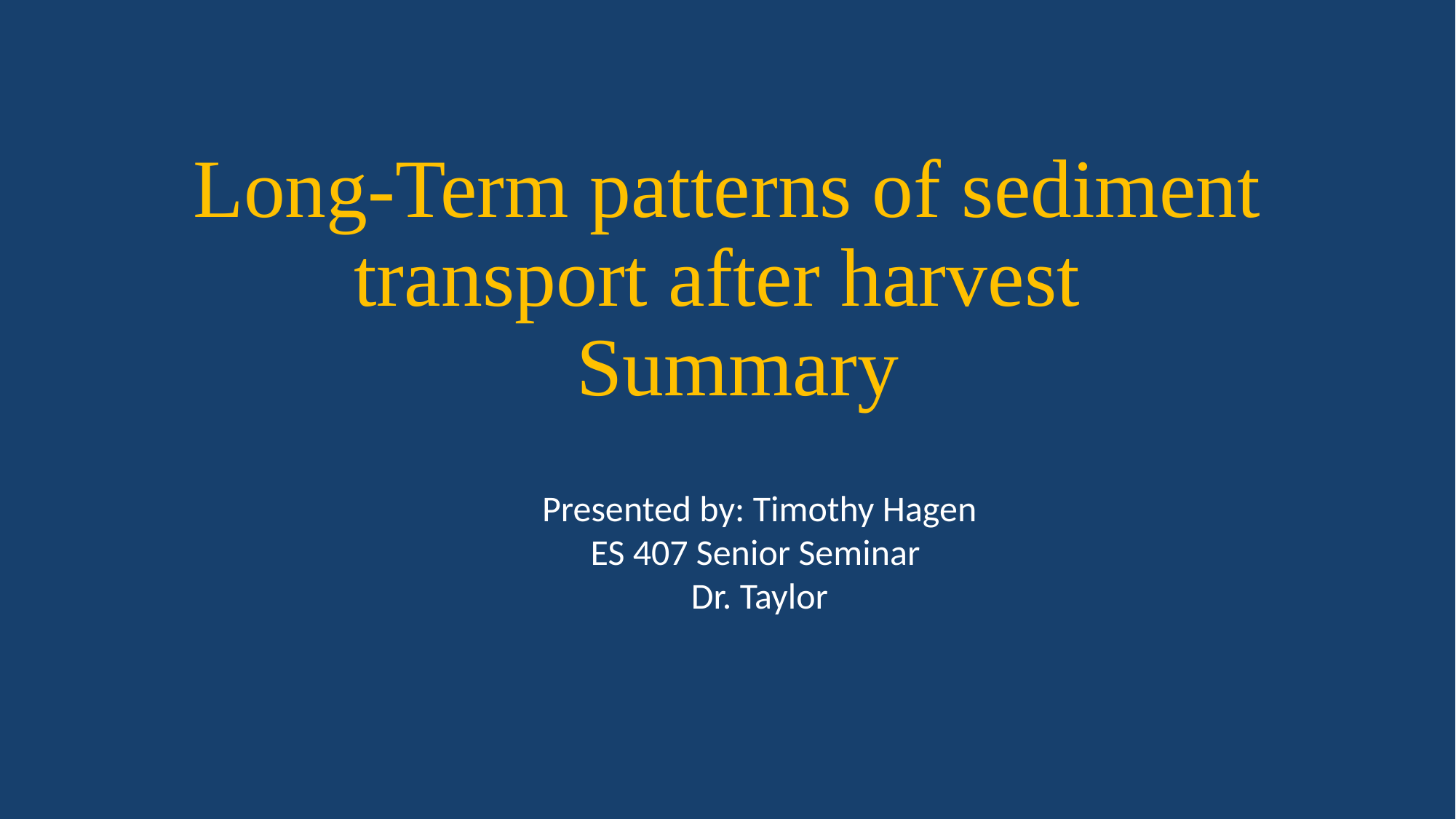

# Long-Term patterns of sediment transport after harvest Summary
Presented by: Timothy Hagen
ES 407 Senior Seminar
Dr. Taylor